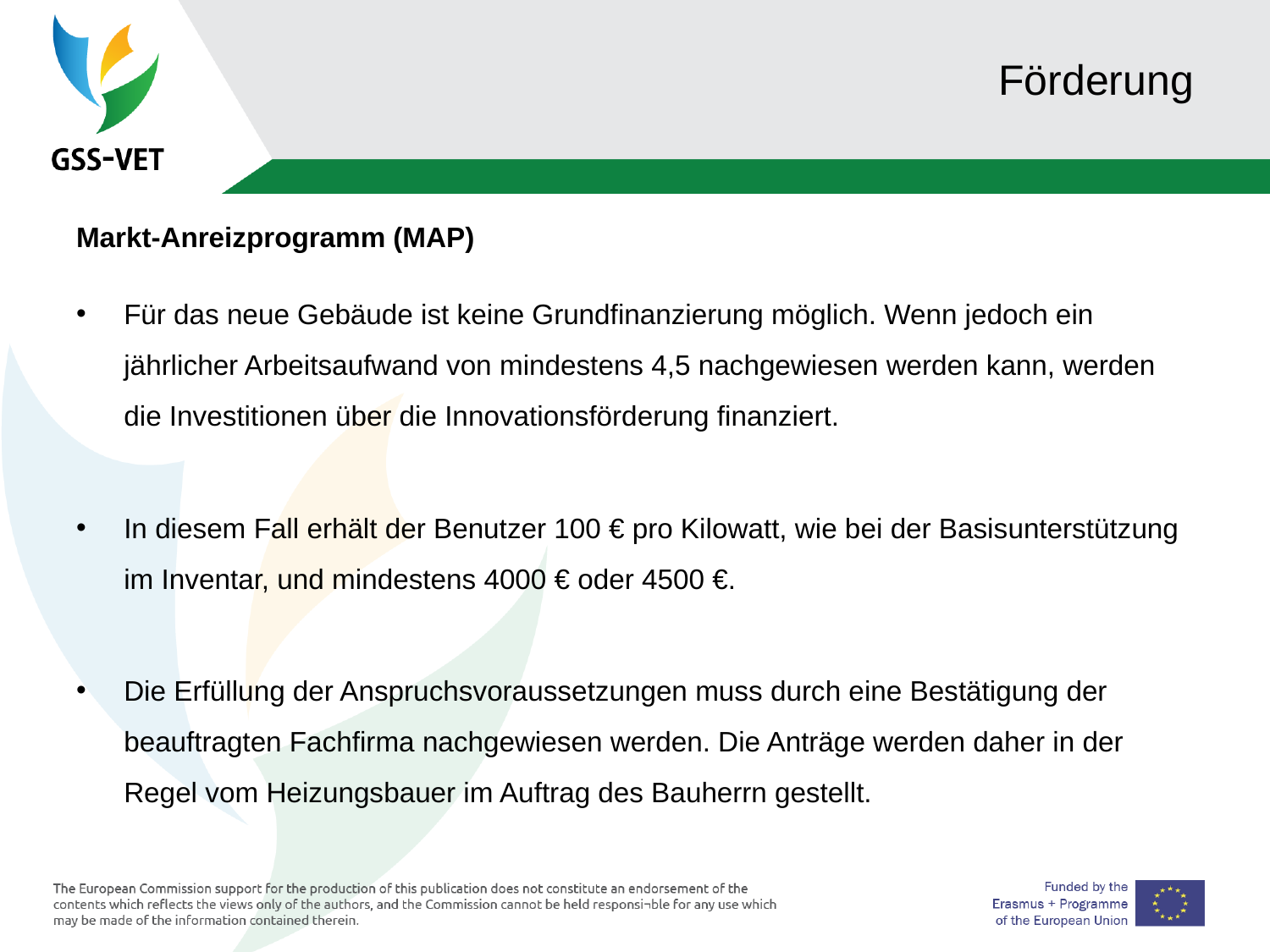

# Förderung
Markt-Anreizprogramm (MAP)
Für das neue Gebäude ist keine Grundfinanzierung möglich. Wenn jedoch ein jährlicher Arbeitsaufwand von mindestens 4,5 nachgewiesen werden kann, werden die Investitionen über die Innovationsförderung finanziert.

In diesem Fall erhält der Benutzer 100 € pro Kilowatt, wie bei der Basisunterstützung im Inventar, und mindestens 4000 € oder 4500 €.

Die Erfüllung der Anspruchsvoraussetzungen muss durch eine Bestätigung der beauftragten Fachfirma nachgewiesen werden. Die Anträge werden daher in der Regel vom Heizungsbauer im Auftrag des Bauherrn gestellt.